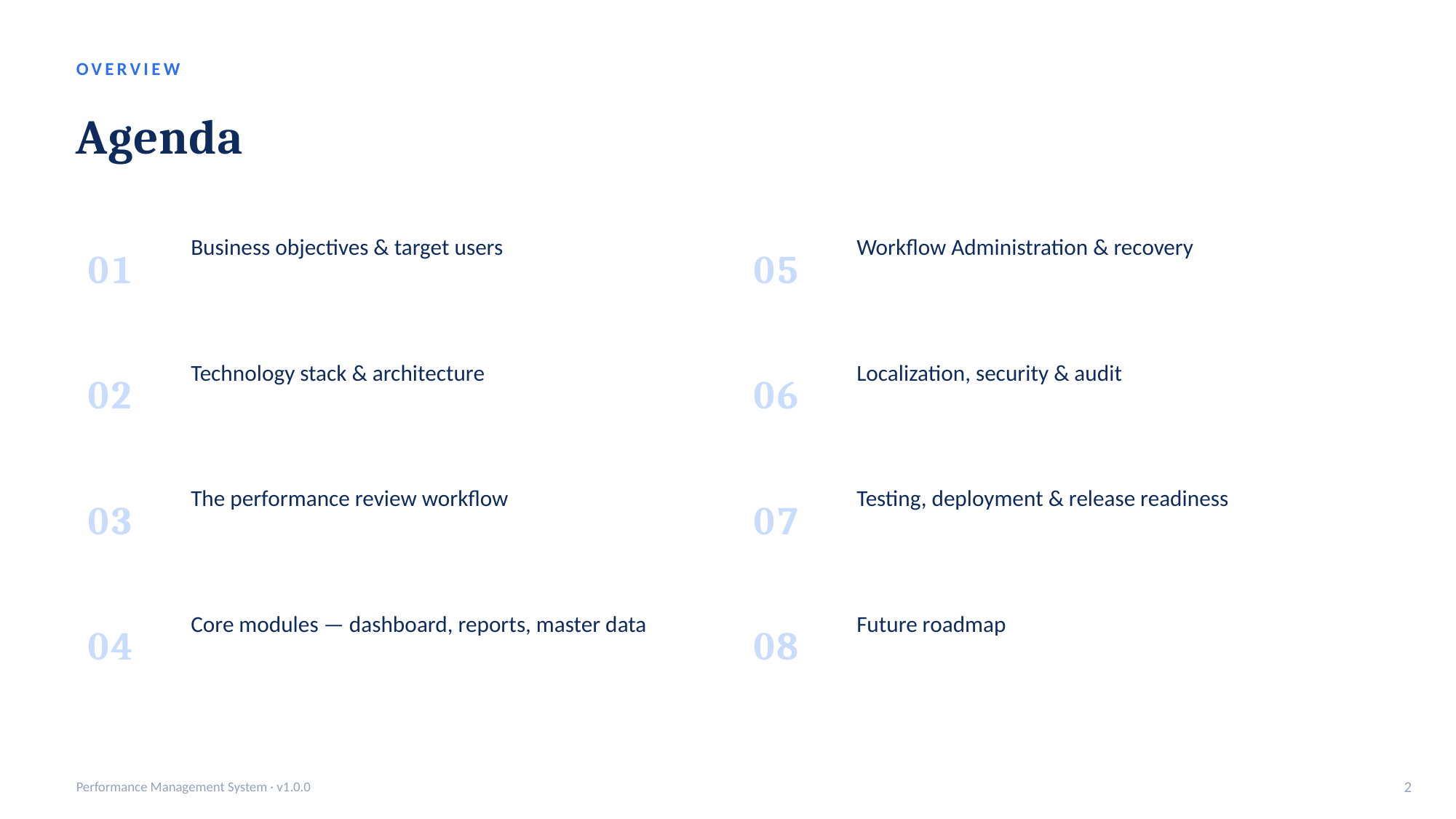

OVERVIEW
Agenda
01
05
Business objectives & target users
Workflow Administration & recovery
02
06
Technology stack & architecture
Localization, security & audit
03
07
The performance review workflow
Testing, deployment & release readiness
04
08
Core modules — dashboard, reports, master data
Future roadmap
Performance Management System · v1.0.0
2